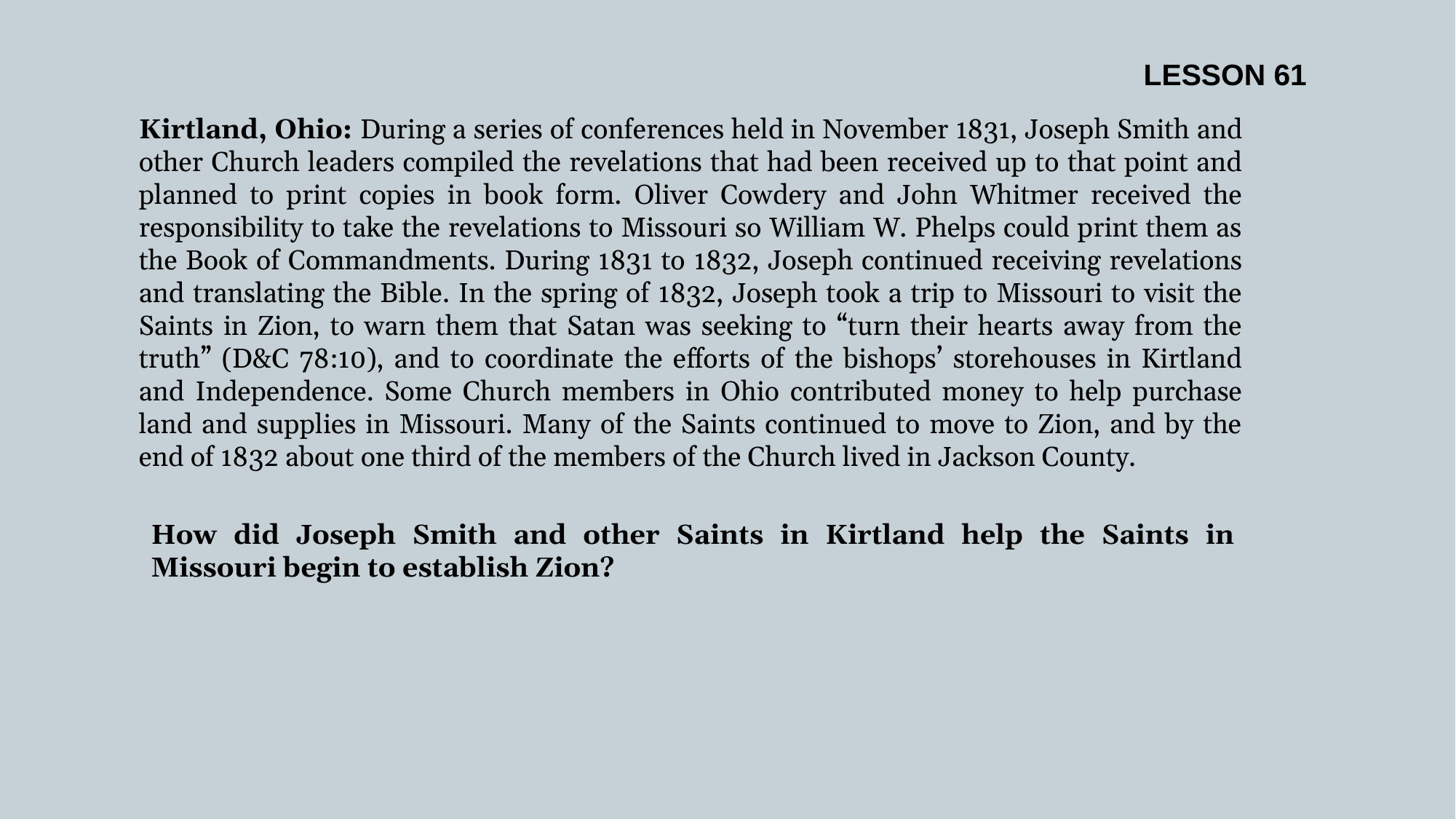

LESSON 61
Kirtland, Ohio: During a series of conferences held in November 1831, Joseph Smith and other Church leaders compiled the revelations that had been received up to that point and planned to print copies in book form. Oliver Cowdery and John Whitmer received the responsibility to take the revelations to Missouri so William W. Phelps could print them as the Book of Commandments. During 1831 to 1832, Joseph continued receiving revelations and translating the Bible. In the spring of 1832, Joseph took a trip to Missouri to visit the Saints in Zion, to warn them that Satan was seeking to “turn their hearts away from the truth” (D&C 78:10), and to coordinate the efforts of the bishops’ storehouses in Kirtland and Independence. Some Church members in Ohio contributed money to help purchase land and supplies in Missouri. Many of the Saints continued to move to Zion, and by the end of 1832 about one third of the members of the Church lived in Jackson County.
How did Joseph Smith and other Saints in Kirtland help the Saints in Missouri begin to establish Zion?